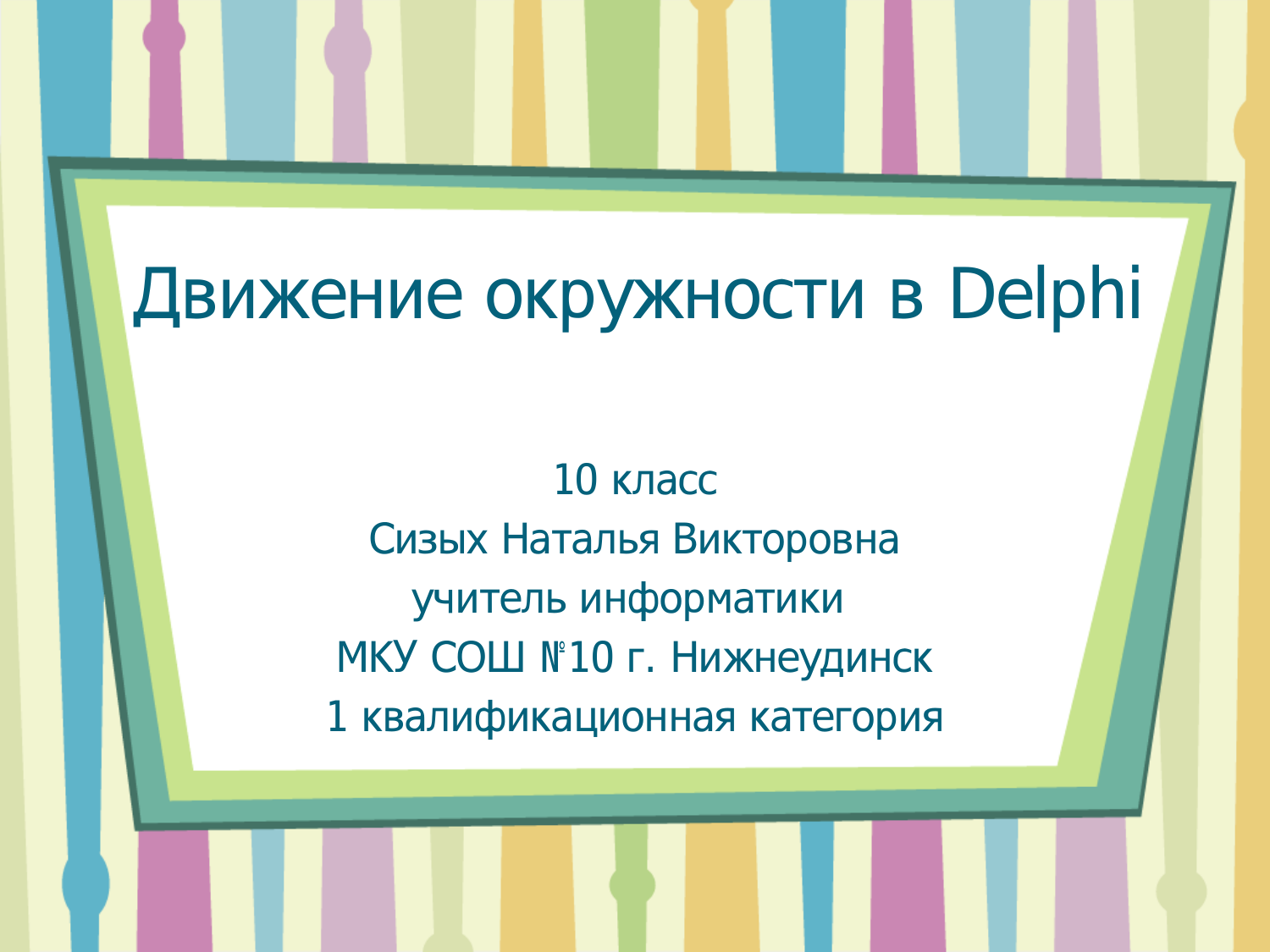

# Движение окружности в Delphi
10 класс
Сизых Наталья Викторовна
учитель информатики
МКУ СОШ №10 г. Нижнеудинск
1 квалификационная категория